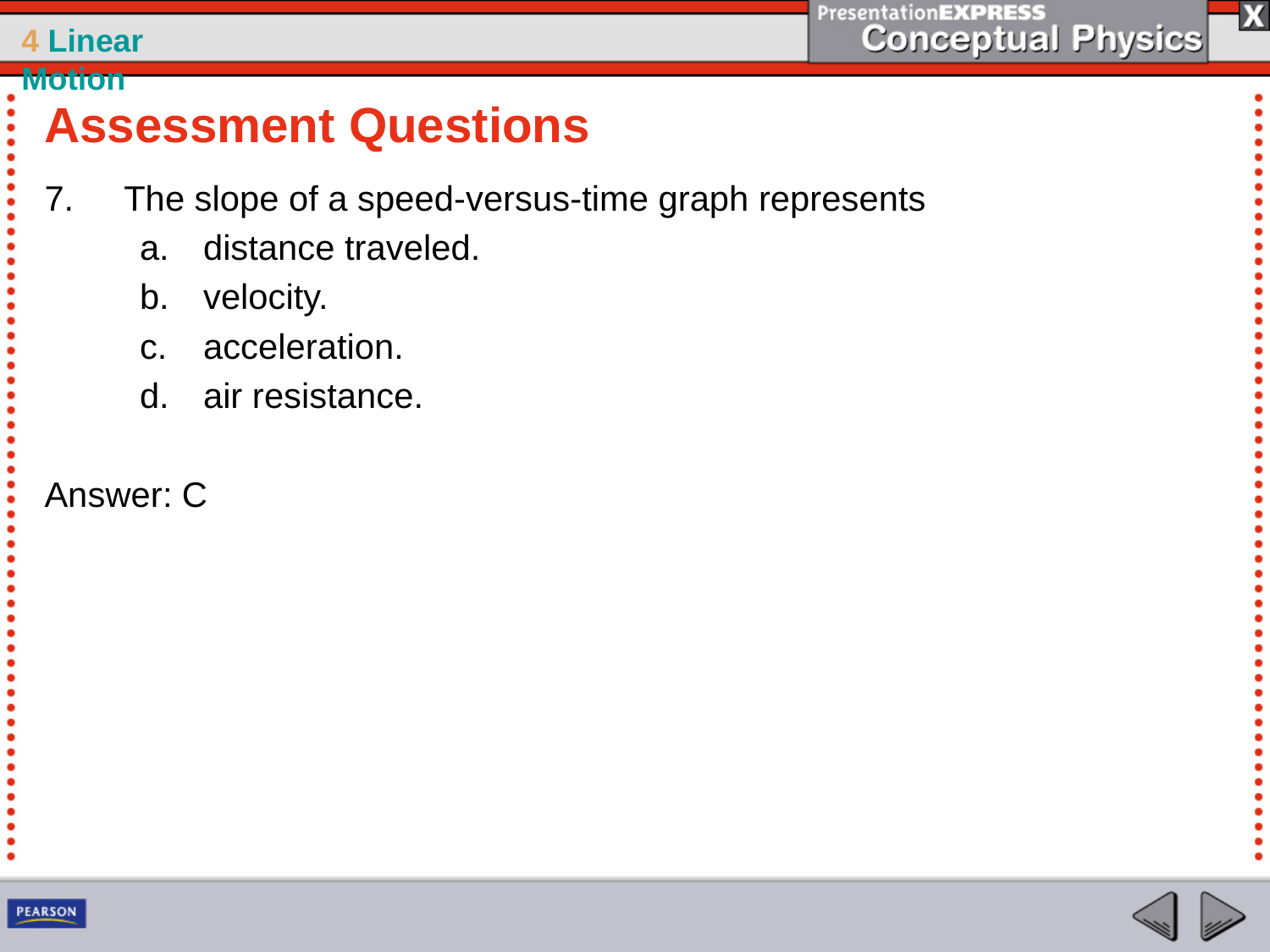

Assessment Questions
The slope of a speed-versus-time graph represents
distance traveled.
velocity.
acceleration.
air resistance.

Answer: C